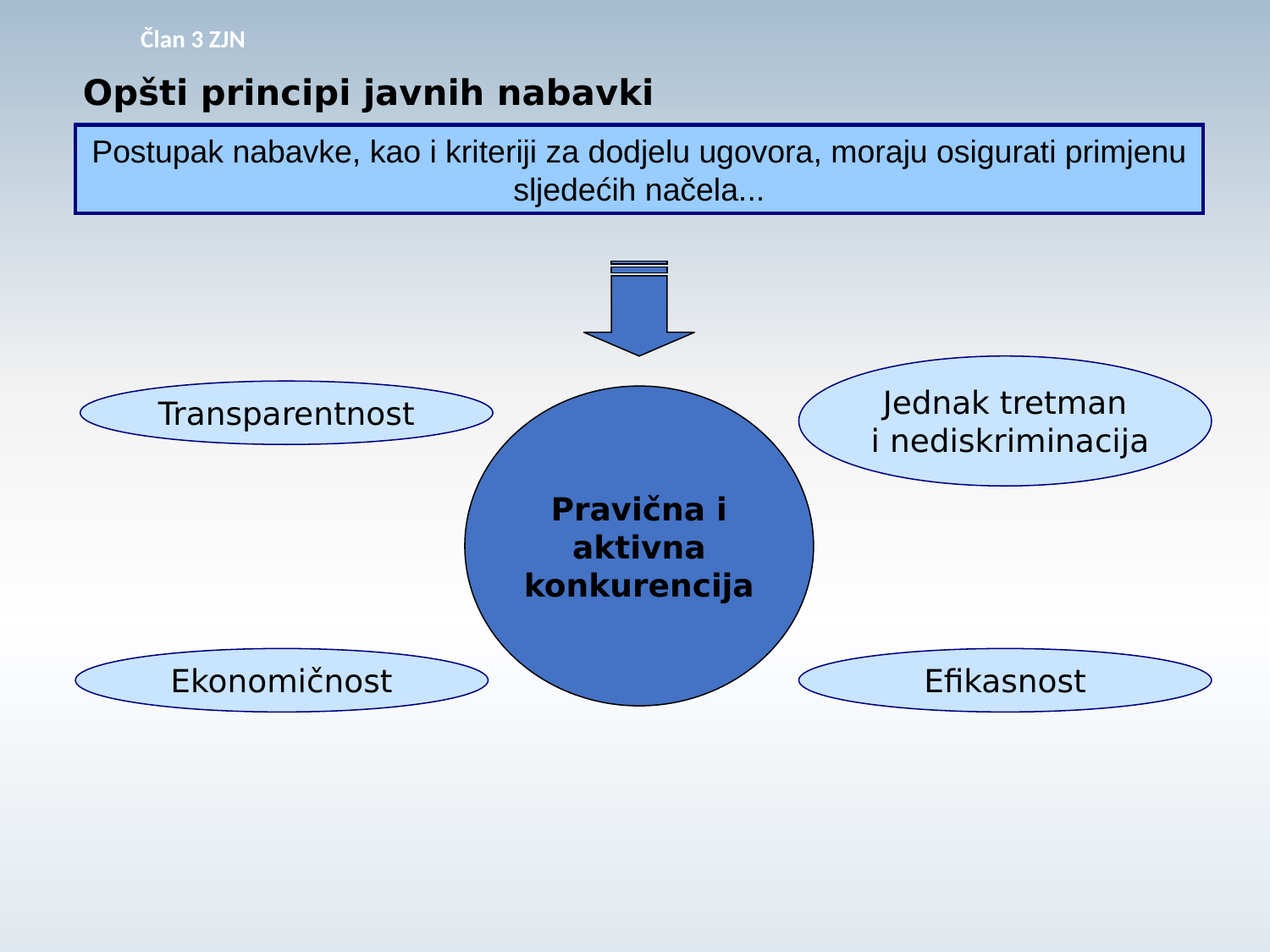

Član 3 ZJN
Opšti principi javnih nabavki
Postupak nabavke, kao i kriteriji za dodjelu ugovora, moraju osigurati primjenu sljedećih načela...

Jednak tretman
 i nediskriminacija
Transparentnost
Pravična i aktivna konkurencija
Ekonomičnost
Efikasnost